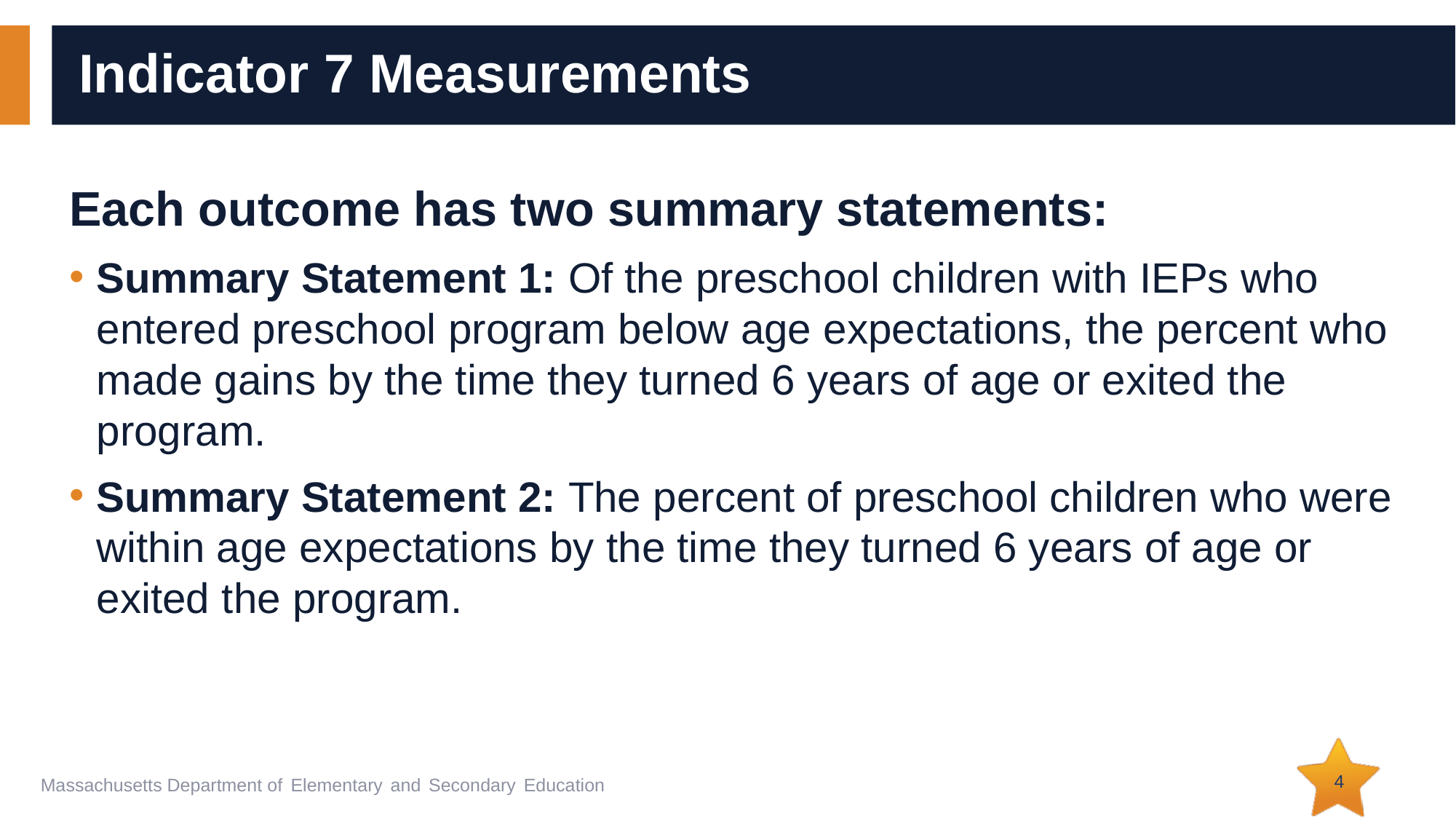

# Indicator 7 Measurements
Each outcome has two summary statements:
Summary Statement 1: Of the preschool children with IEPs who entered preschool program below age expectations, the percent who made gains by the time they turned 6 years of age or exited the program.
Summary Statement 2: The percent of preschool children who were within age expectations by the time they turned 6 years of age or exited the program.

4